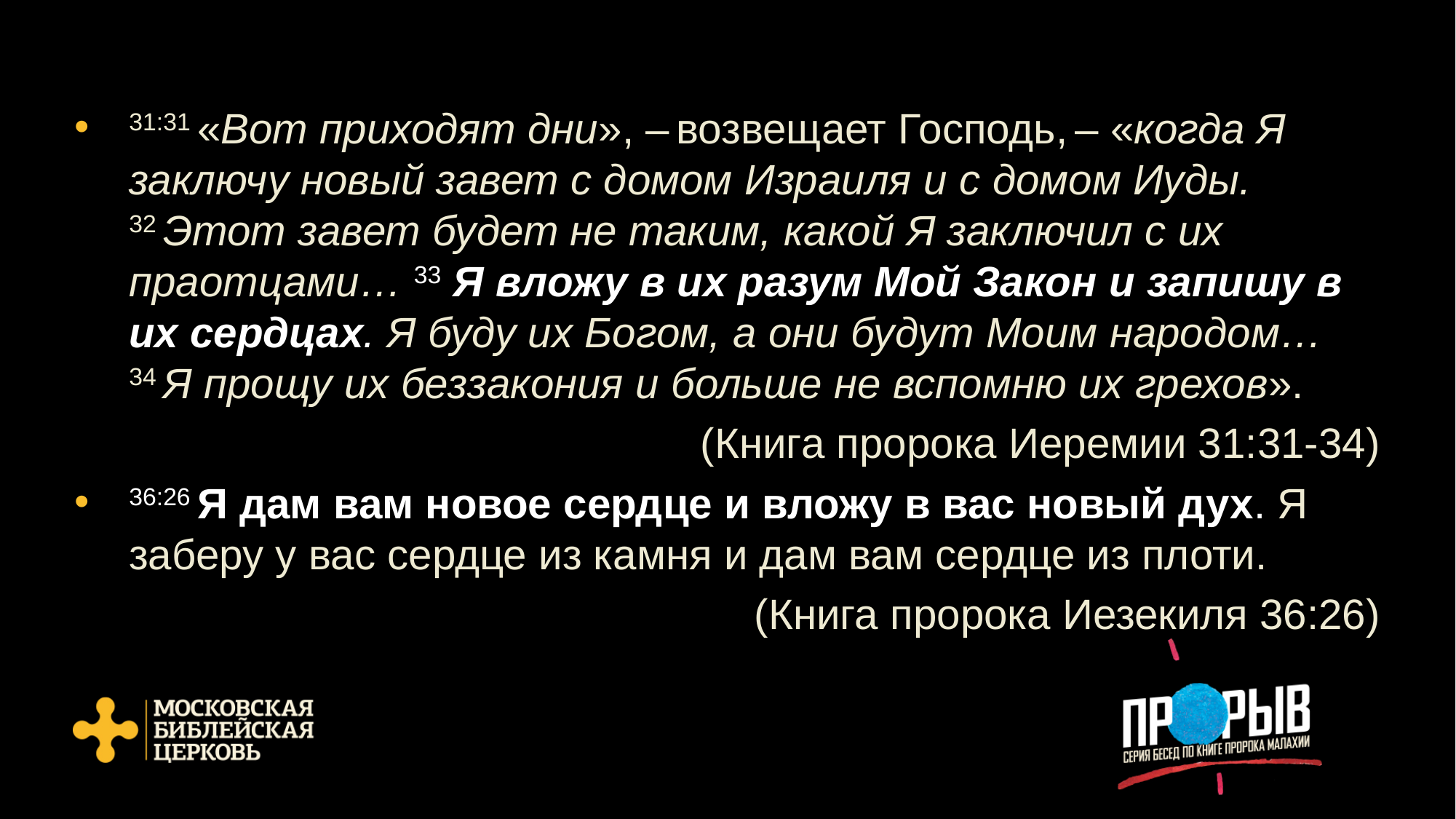

31:31 «Вот приходят дни», – возвещает Господь, – «когда Я заключу новый завет с домом Израиля и с домом Иуды. 32 Этот завет будет не таким, какой Я заключил с их праотцами… 33 Я вложу в их разум Мой Закон и запишу в их сердцах. Я буду их Богом, а они будут Моим народом… 34 Я прощу их беззакония и больше не вспомню их грехов».
(Книга пророка Иеремии 31:31-34)
36:26 Я дам вам новое сердце и вложу в вас новый дух. Я заберу у вас сердце из камня и дам вам сердце из плоти.
(Книга пророка Иезекиля 36:26)